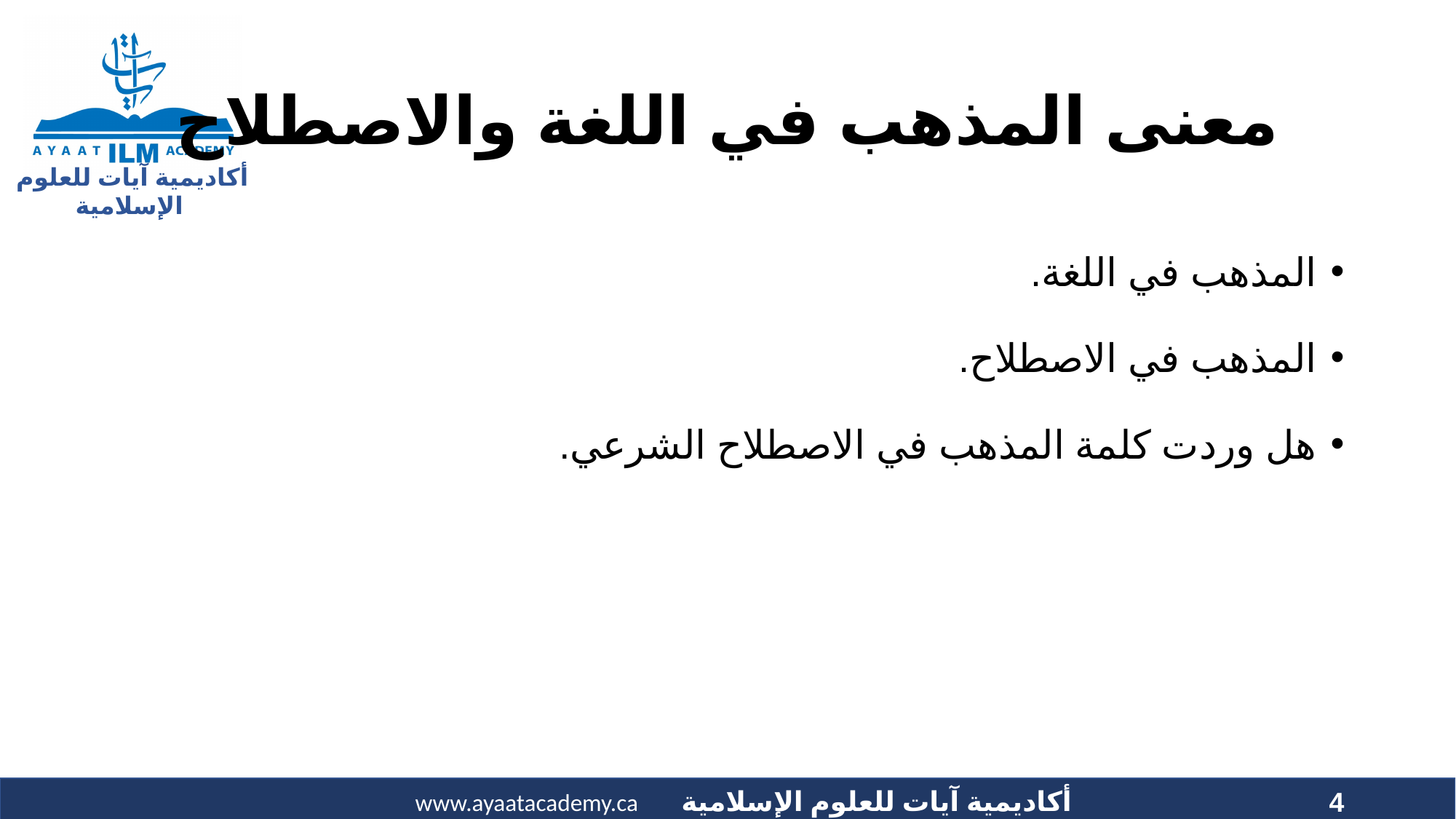

# معنى المذهب في اللغة والاصطلاح
المذهب في اللغة.
المذهب في الاصطلاح.
هل وردت كلمة المذهب في الاصطلاح الشرعي.

4